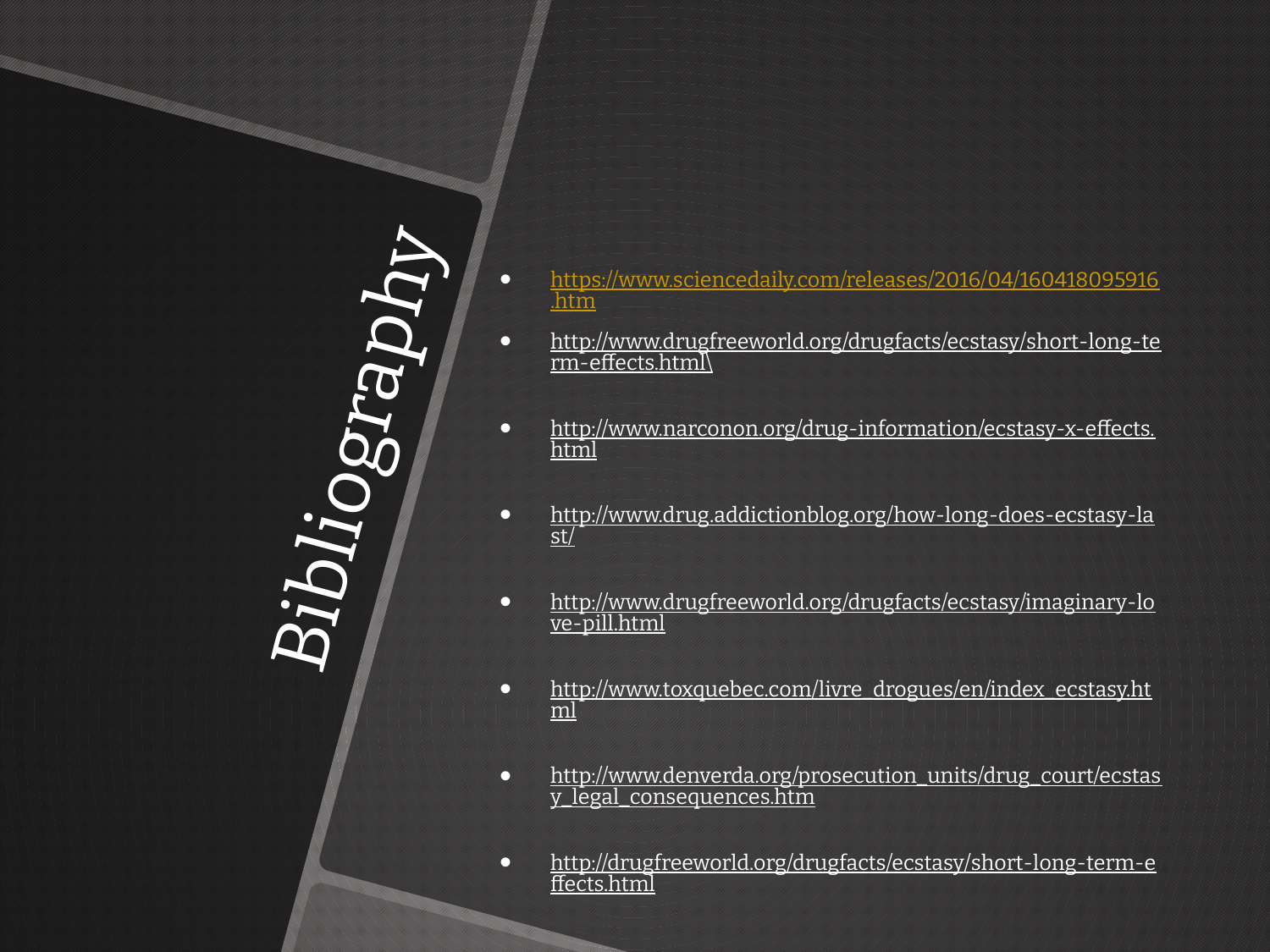

https://www.sciencedaily.com/releases/2016/04/160418095916.htm
http://www.drugfreeworld.org/drugfacts/ecstasy/short-long-term-effects.html\
http://www.narconon.org/drug-information/ecstasy-x-effects.html
http://www.drug.addictionblog.org/how-long-does-ecstasy-last/
http://www.drugfreeworld.org/drugfacts/ecstasy/imaginary-love-pill.html
http://www.toxquebec.com/livre_drogues/en/index_ecstasy.html
http://www.denverda.org/prosecution_units/drug_court/ecstasy_legal_consequences.htm
http://drugfreeworld.org/drugfacts/ecstasy/short-long-term-effects.html
# Bibliography